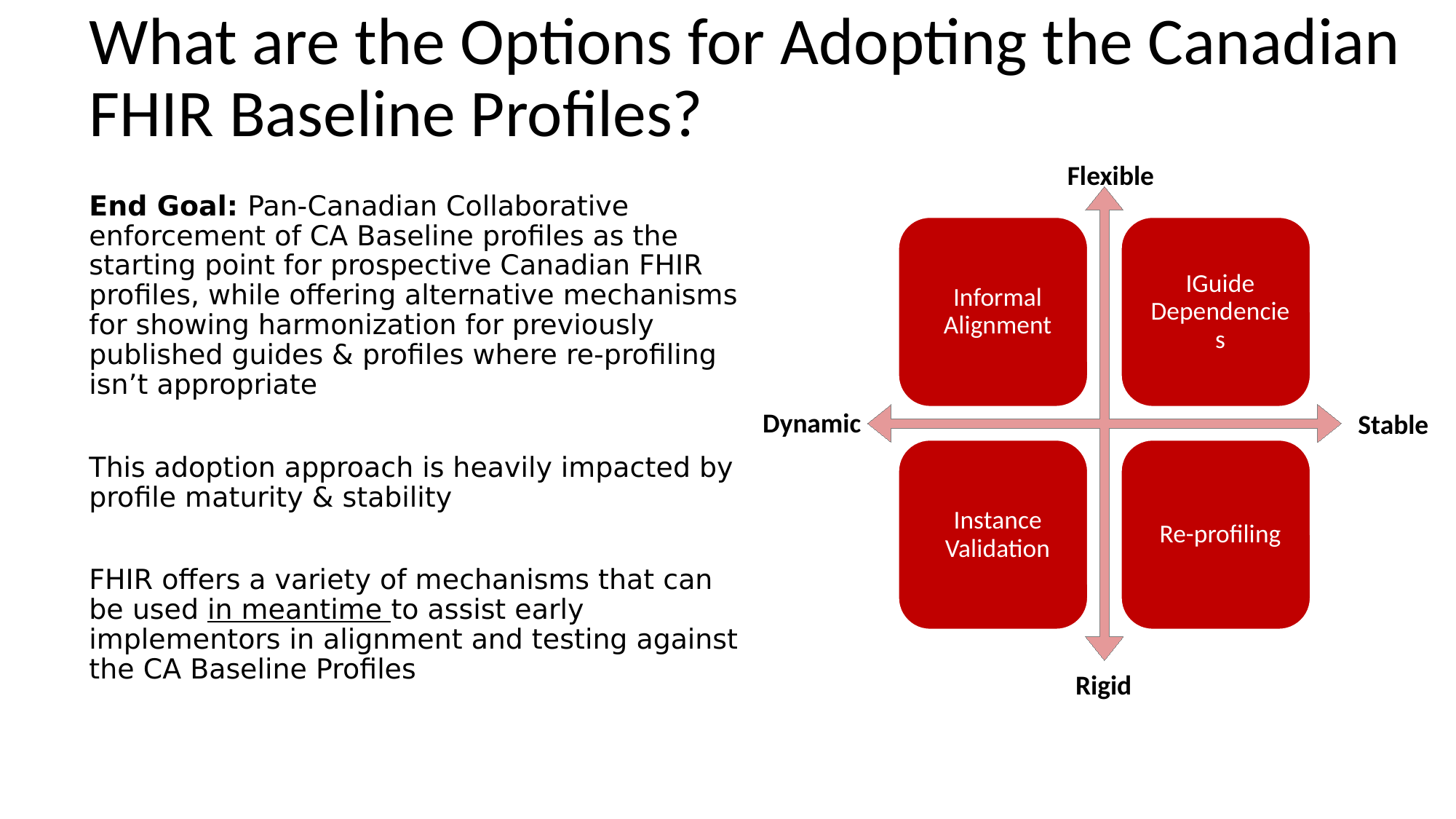

What are the Options for Adopting the Canadian FHIR Baseline Profiles?
Flexible
End Goal: Pan-Canadian Collaborative enforcement of CA Baseline profiles as the starting point for prospective Canadian FHIR profiles, while offering alternative mechanisms for showing harmonization for previously published guides & profiles where re-profiling isn’t appropriate

This adoption approach is heavily impacted by profile maturity & stability

FHIR offers a variety of mechanisms that can be used in meantime to assist early implementors in alignment and testing against the CA Baseline Profiles
Informal Alignment
IGuide Dependencies
Instance Validation
Re-profiling
Dynamic
Stable
Rigid